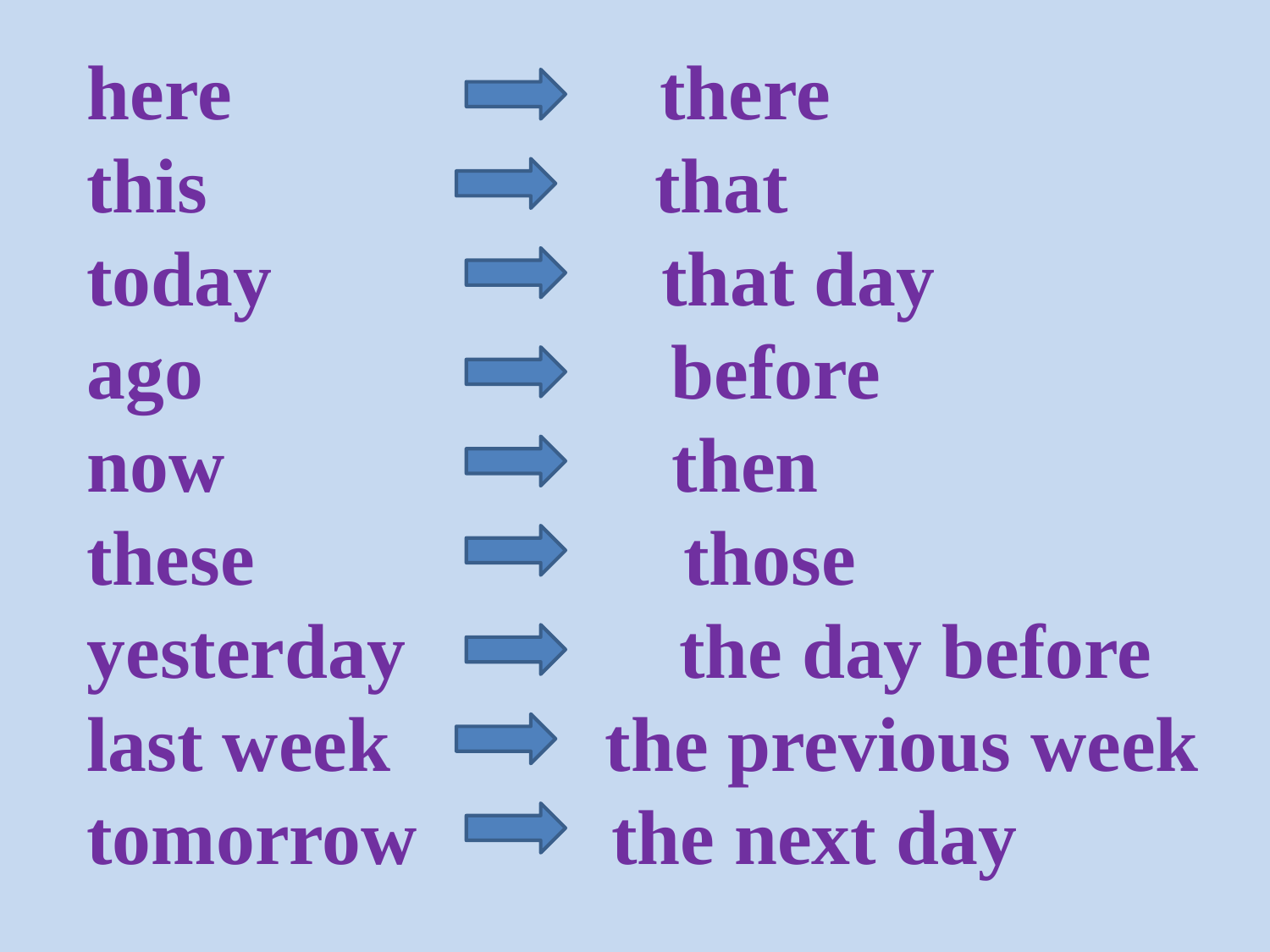

# here                      there this                       that today                    that day ago                        before now                       then these                      those yesterday              the day before last week           the previous week tomorrow          the next day